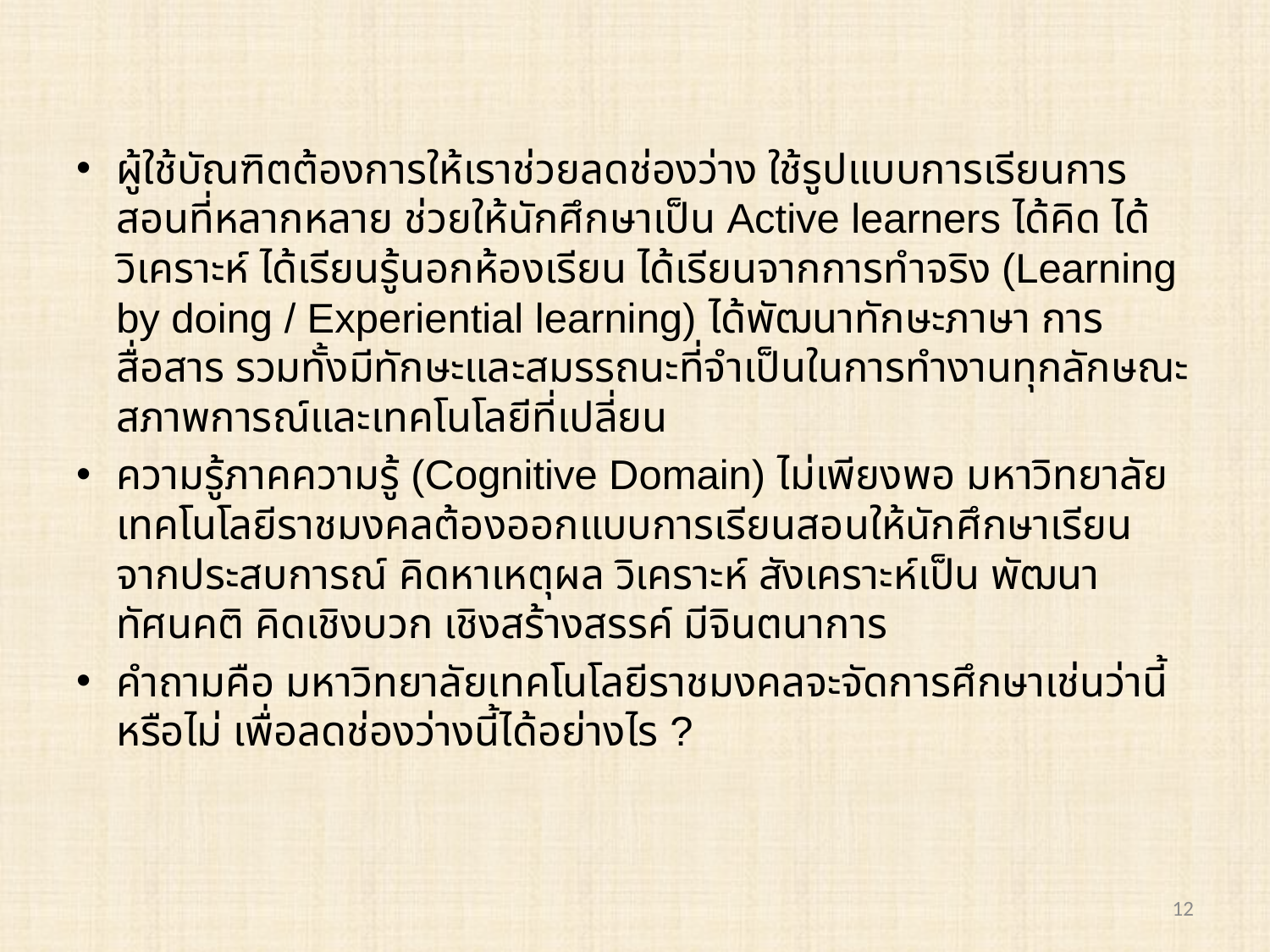

ผู้ใช้บัณฑิตต้องการให้เราช่วยลดช่องว่าง ใช้รูปแบบการเรียนการสอนที่หลากหลาย ช่วยให้นักศึกษาเป็น Active learners ได้คิด ได้วิเคราะห์ ได้เรียนรู้นอกห้องเรียน ได้เรียนจากการทำจริง (Learning by doing / Experiential learning) ได้พัฒนาทักษะภาษา การสื่อสาร รวมทั้งมีทักษะและสมรรถนะที่จำเป็นในการทำงานทุกลักษณะ สภาพการณ์และเทคโนโลยีที่เปลี่ยน
ความรู้ภาคความรู้ (Cognitive Domain) ไม่เพียงพอ มหาวิทยาลัยเทคโนโลยีราชมงคลต้องออกแบบการเรียนสอนให้นักศึกษาเรียนจากประสบการณ์ คิดหาเหตุผล วิเคราะห์ สังเคราะห์เป็น พัฒนาทัศนคติ คิดเชิงบวก เชิงสร้างสรรค์ มีจินตนาการ
คำถามคือ มหาวิทยาลัยเทคโนโลยีราชมงคลจะจัดการศึกษาเช่นว่านี้หรือไม่ เพื่อลดช่องว่างนี้ได้อย่างไร ?

12